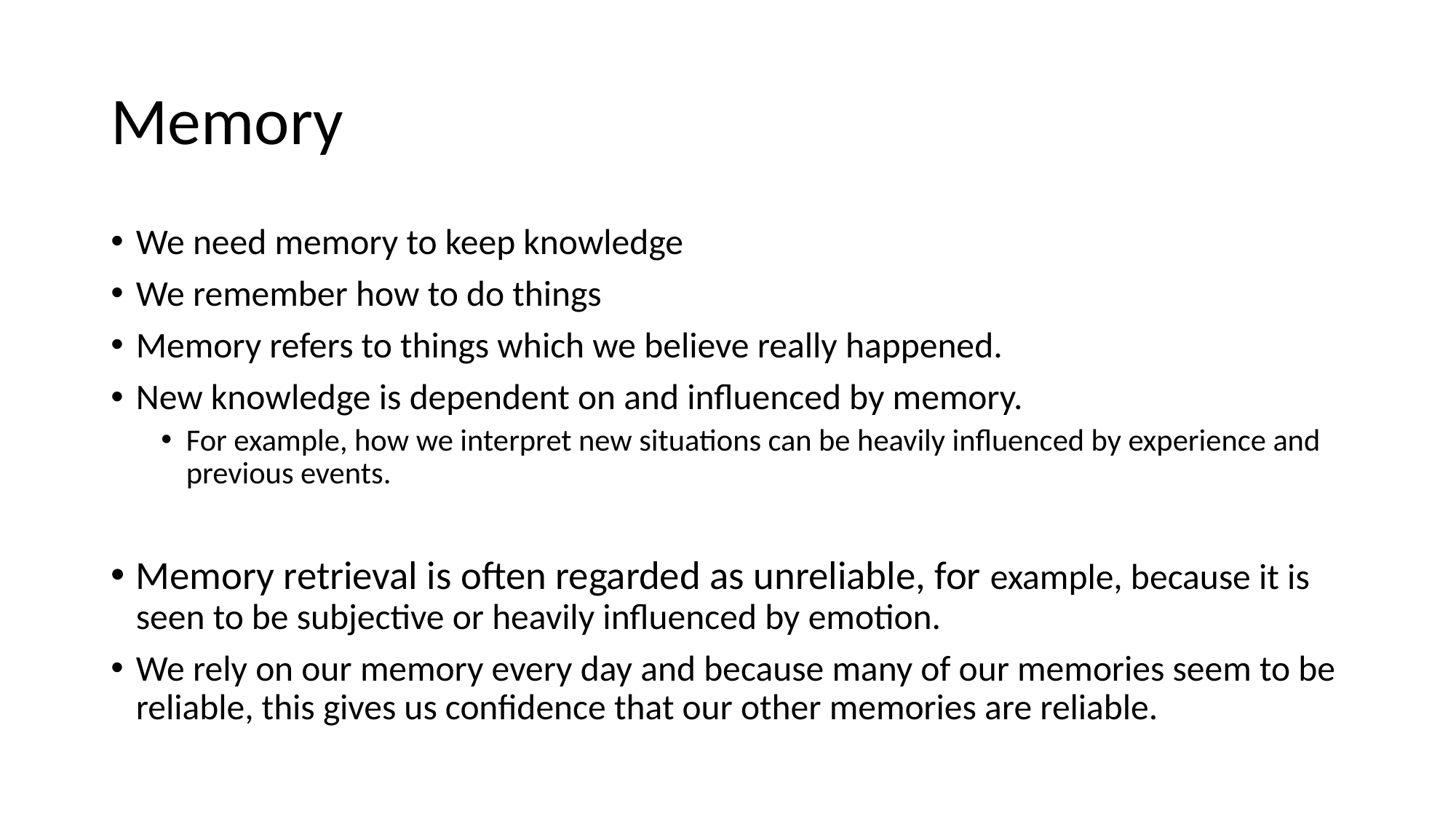

# Memory
We need memory to keep knowledge
We remember how to do things
Memory refers to things which we believe really happened.
New knowledge is dependent on and influenced by memory.
For example, how we interpret new situations can be heavily influenced by experience and previous events.

Memory retrieval is often regarded as unreliable, for example, because it is seen to be subjective or heavily influenced by emotion.
We rely on our memory every day and because many of our memories seem to be reliable, this gives us confidence that our other memories are reliable.